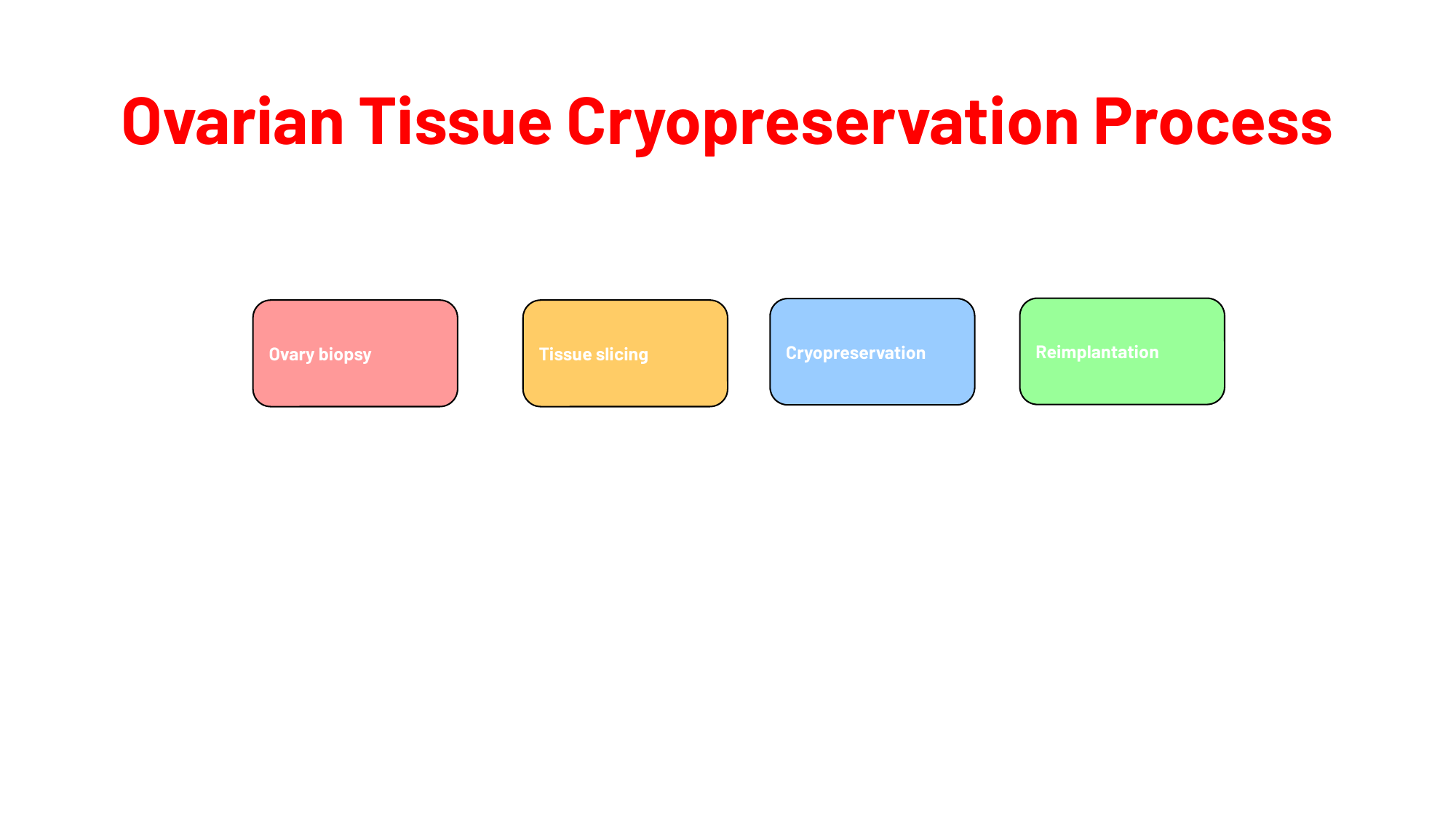

# Ovarian Tissue Cryopreservation Process
Reimplantation
Cryopreservation
Ovary biopsy
Tissue slicing